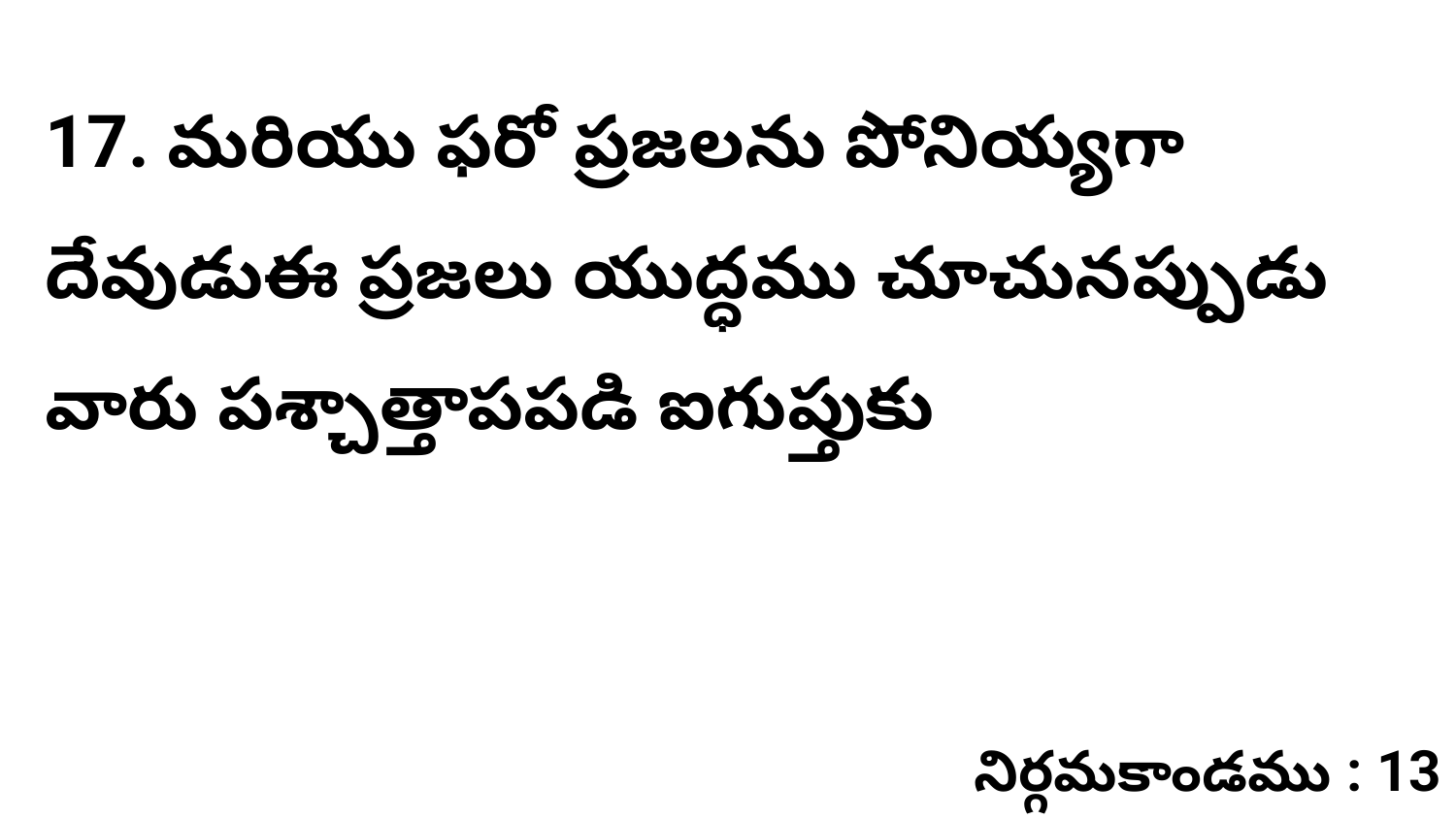

17. మరియు ఫరో ప్రజలను పోనియ్యగా దేవుడుఈ ప్రజలు యుద్ధము చూచునప్పుడు వారు పశ్చాత్తాపపడి ఐగుప్తుకు
నిర్గమకాండము : 13